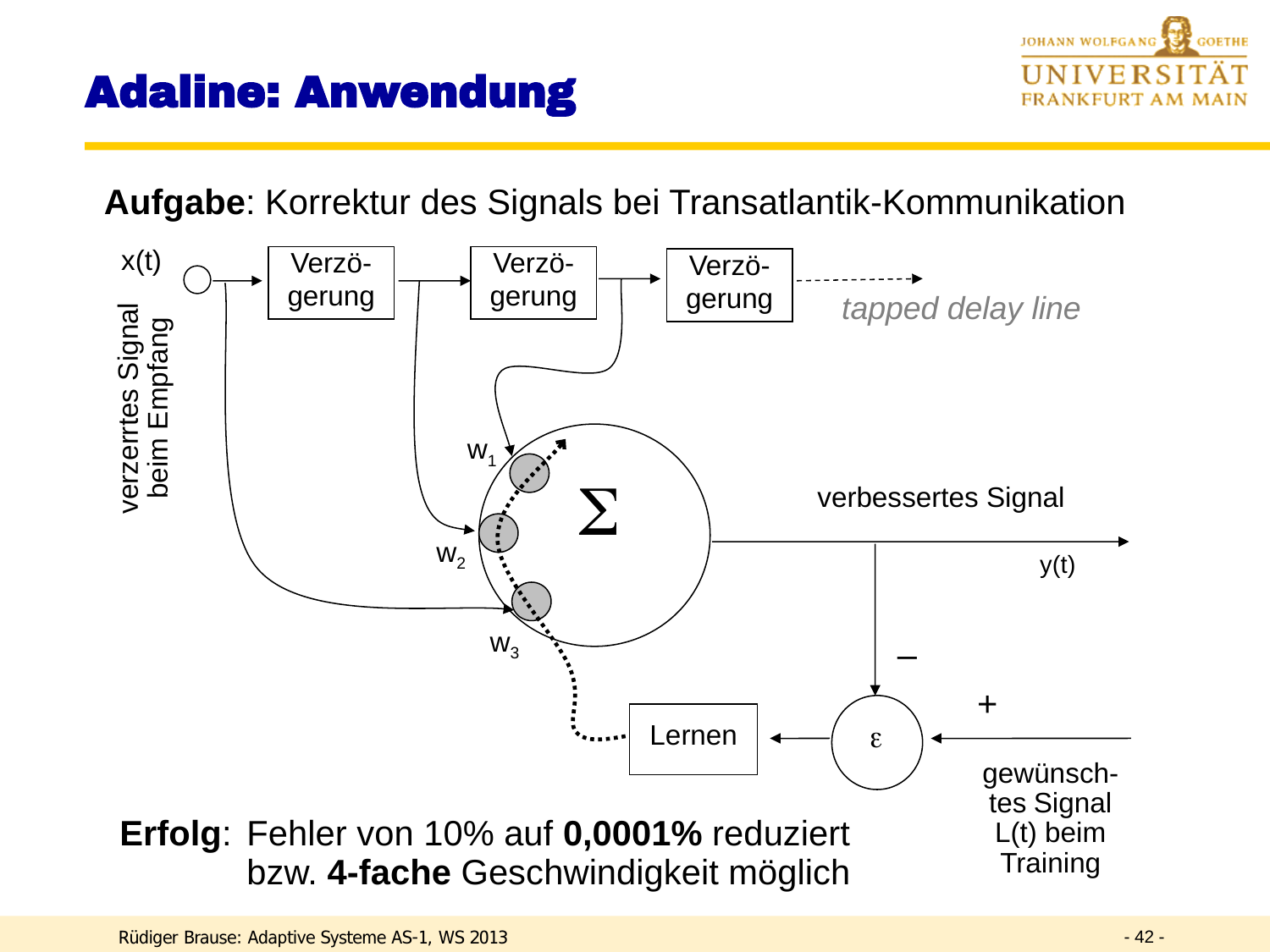

# Adaline: Anwendung
Aufgabe: Korrektur des Signals bei Transatlantik-Kommunikation
x(t)
Verzö-gerung
Verzö-gerung
Verzö-gerung

verzerrtes Signal beim Empfang

w1

Σ
verbessertes Signal

w2

y(t)

w3
–
+

Lernen
ε

gewünsch-tes Signal L(t) beim Training
tapped delay line
Erfolg: 	Fehler von 10% auf 0,0001% reduziert
	bzw. 4-fache Geschwindigkeit möglich
- 42 -
Rüdiger Brause: Adaptive Systeme AS-1, WS 2013